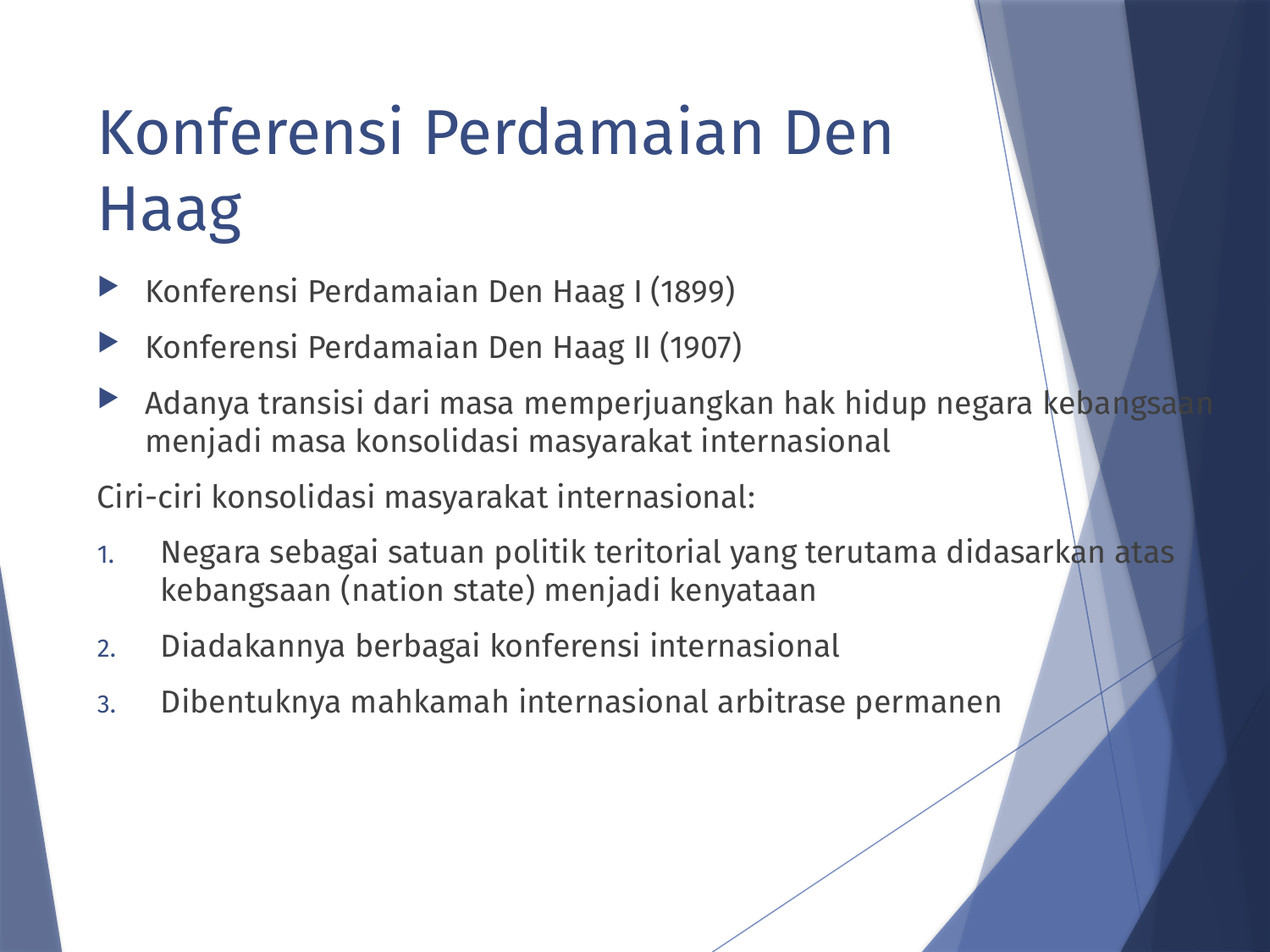

# Konferensi Perdamaian Den Haag
Konferensi Perdamaian Den Haag I (1899)
Konferensi Perdamaian Den Haag II (1907)
Adanya transisi dari masa memperjuangkan hak hidup negara kebangsaan menjadi masa konsolidasi masyarakat internasional
Ciri-ciri konsolidasi masyarakat internasional:
Negara sebagai satuan politik teritorial yang terutama didasarkan atas kebangsaan (nation state) menjadi kenyataan
Diadakannya berbagai konferensi internasional
Dibentuknya mahkamah internasional arbitrase permanen